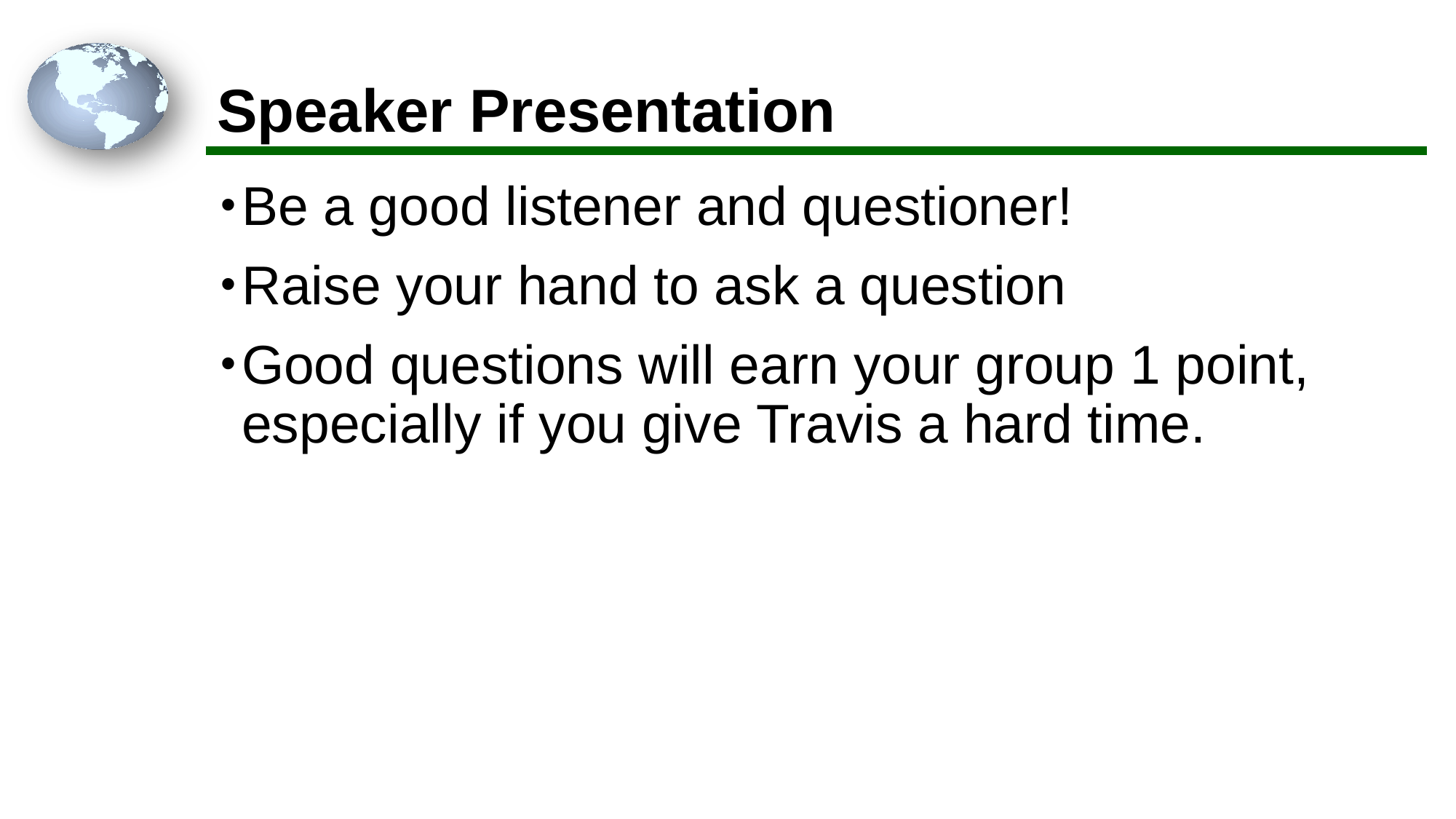

# Speaker Presentation
Be a good listener and questioner!
Raise your hand to ask a question
Good questions will earn your group 1 point, especially if you give Travis a hard time.